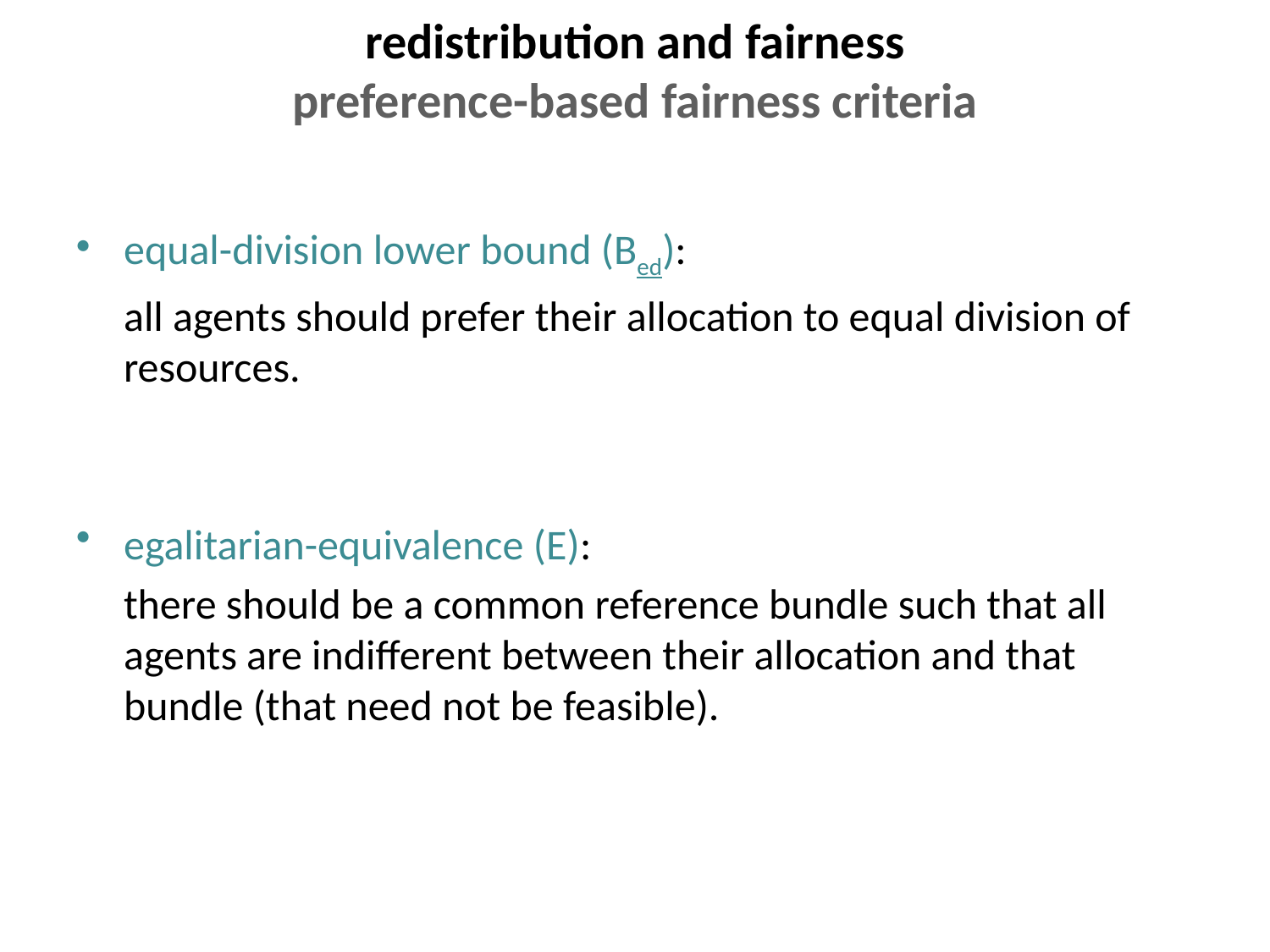

redistribution and fairness
preference-based fairness criteria
#
equal-division lower bound (Bed):
	all agents should prefer their allocation to equal division of resources.

egalitarian-equivalence (E):
	there should be a common reference bundle such that all agents are indifferent between their allocation and that bundle (that need not be feasible).